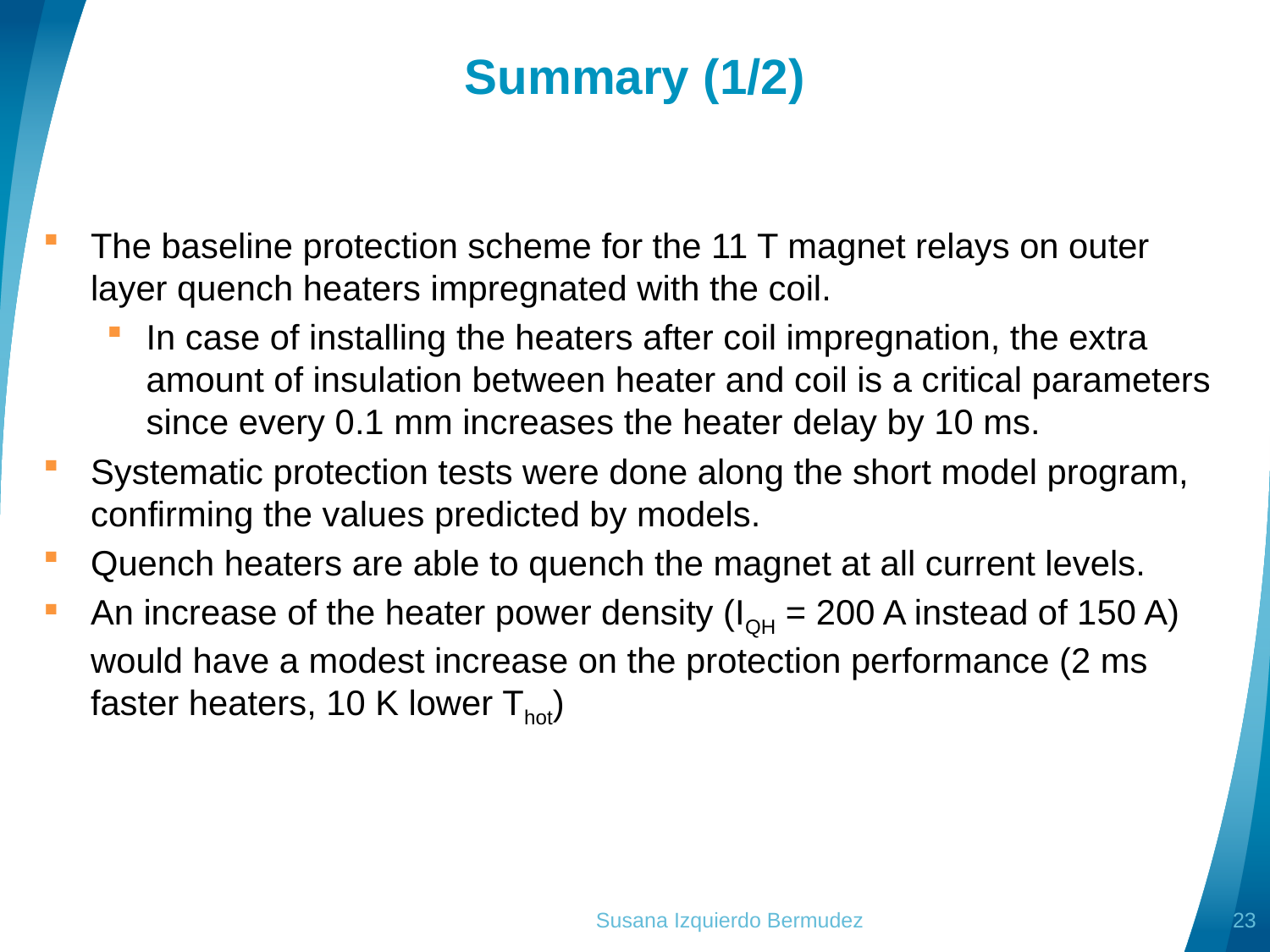

# Summary (1/2)
The baseline protection scheme for the 11 T magnet relays on outer layer quench heaters impregnated with the coil.
In case of installing the heaters after coil impregnation, the extra amount of insulation between heater and coil is a critical parameters since every 0.1 mm increases the heater delay by 10 ms.
Systematic protection tests were done along the short model program, confirming the values predicted by models.
Quench heaters are able to quench the magnet at all current levels.
An increase of the heater power density (IQH = 200 A instead of 150 A) would have a modest increase on the protection performance (2 ms faster heaters, 10 K lower Thot)

Susana Izquierdo Bermudez
23